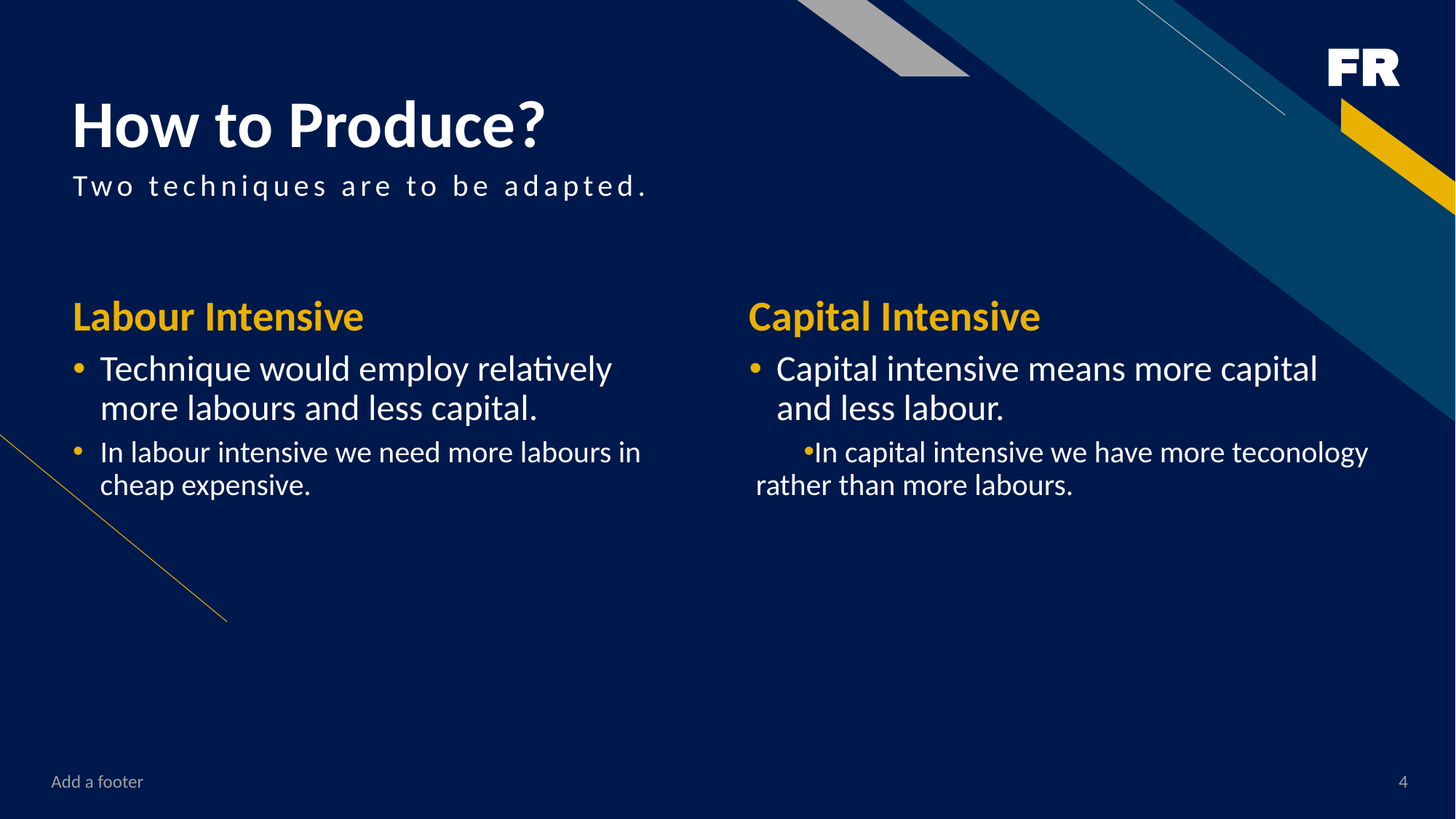

# How to Produce?
Two techniques are to be adapted.
Labour Intensive
Capital Intensive
Technique would employ relatively more labours and less capital.
In labour intensive we need more labours in cheap expensive.

Capital intensive means more capital and less labour.
In capital intensive we have more teconology rather than more labours.
Add a footer
4